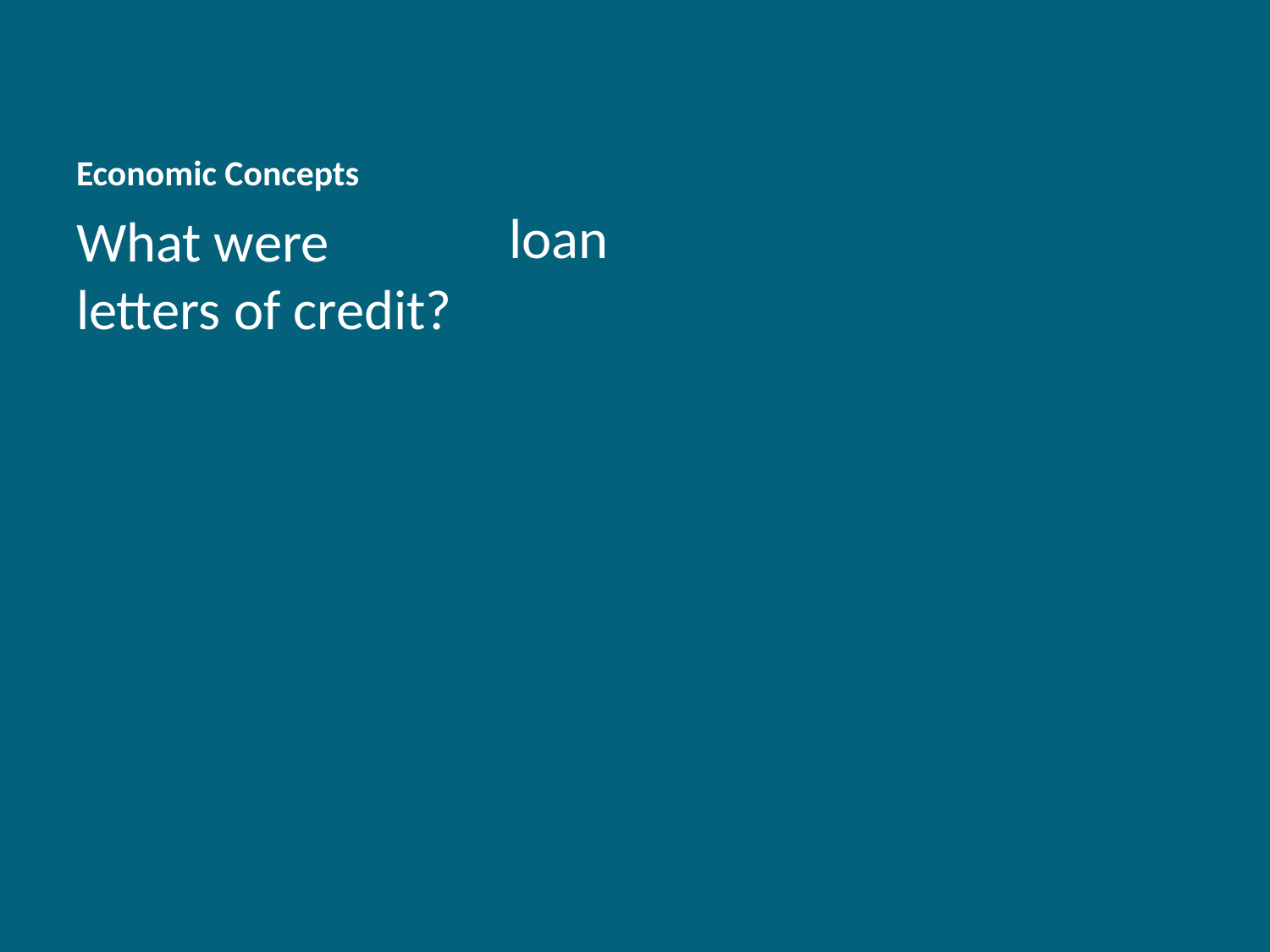

# Economic Concepts

loan
What were letters of credit?